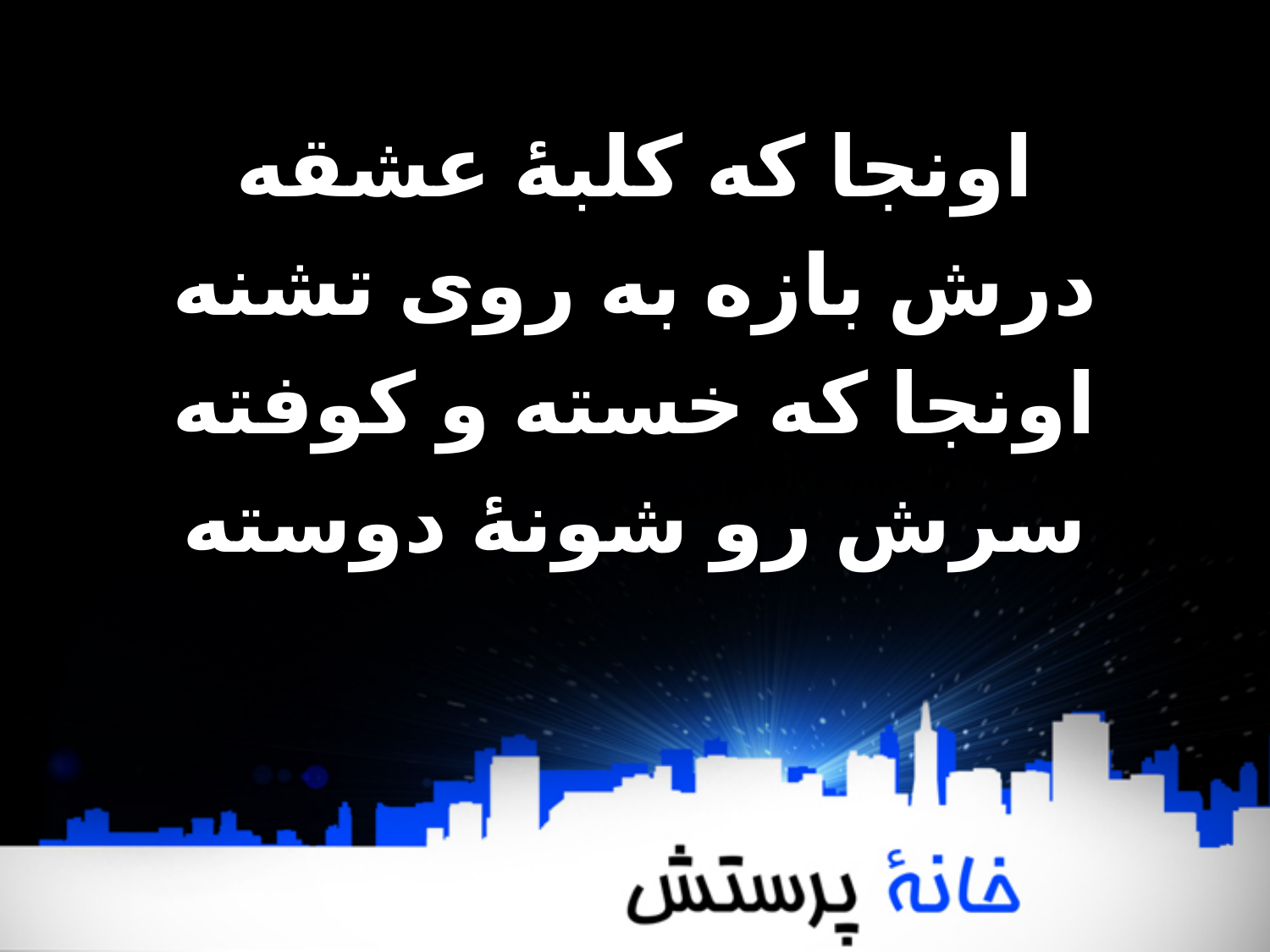

اونجا که کلبۀ عشقه
درش بازه به روی تشنه
اونجا که خسته و کوفته
سرش رو شونۀ دوسته